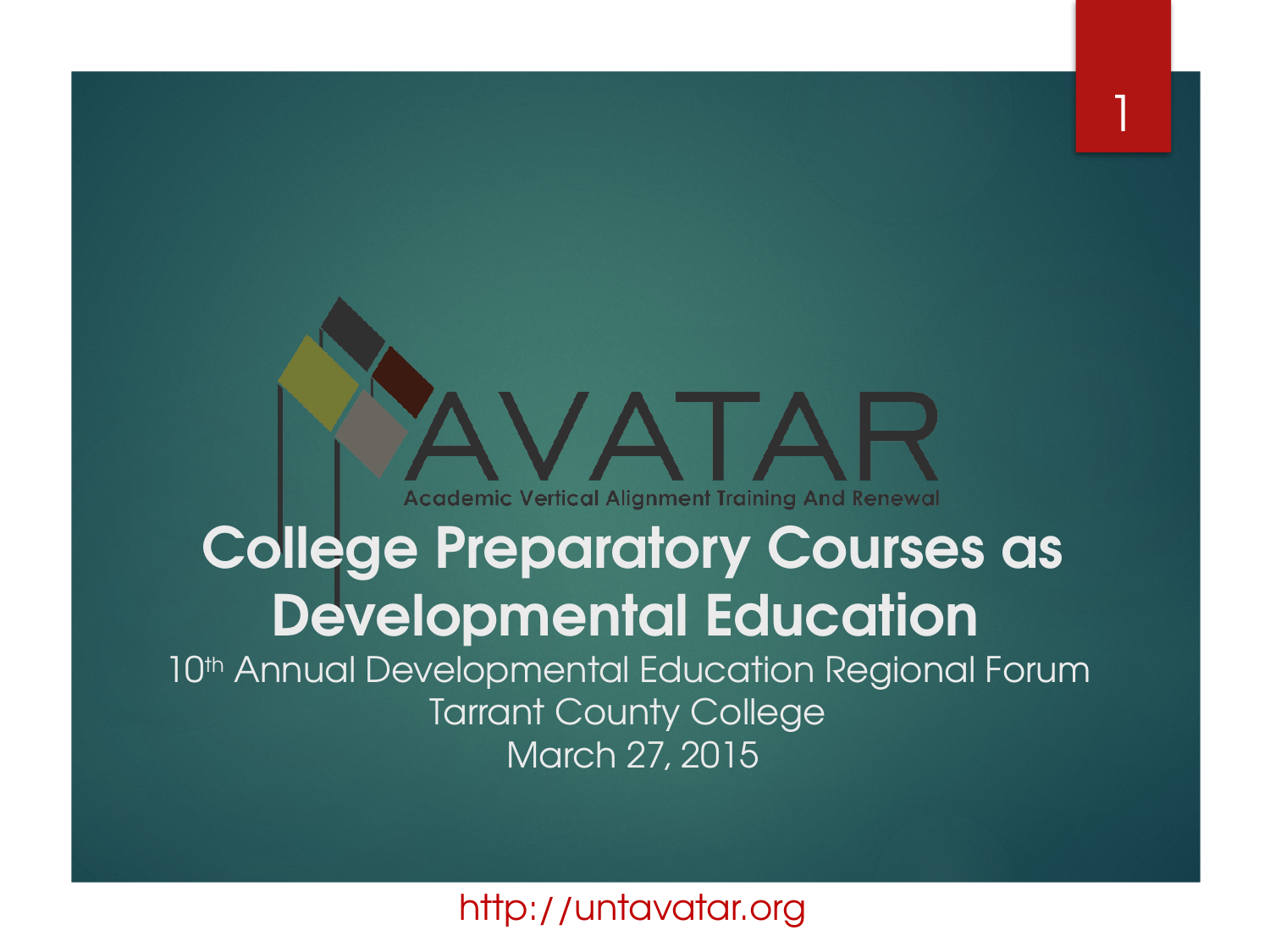

1
# College Preparatory Courses as Developmental Education 10th Annual Developmental Education Regional Forum Tarrant County College March 27, 2015